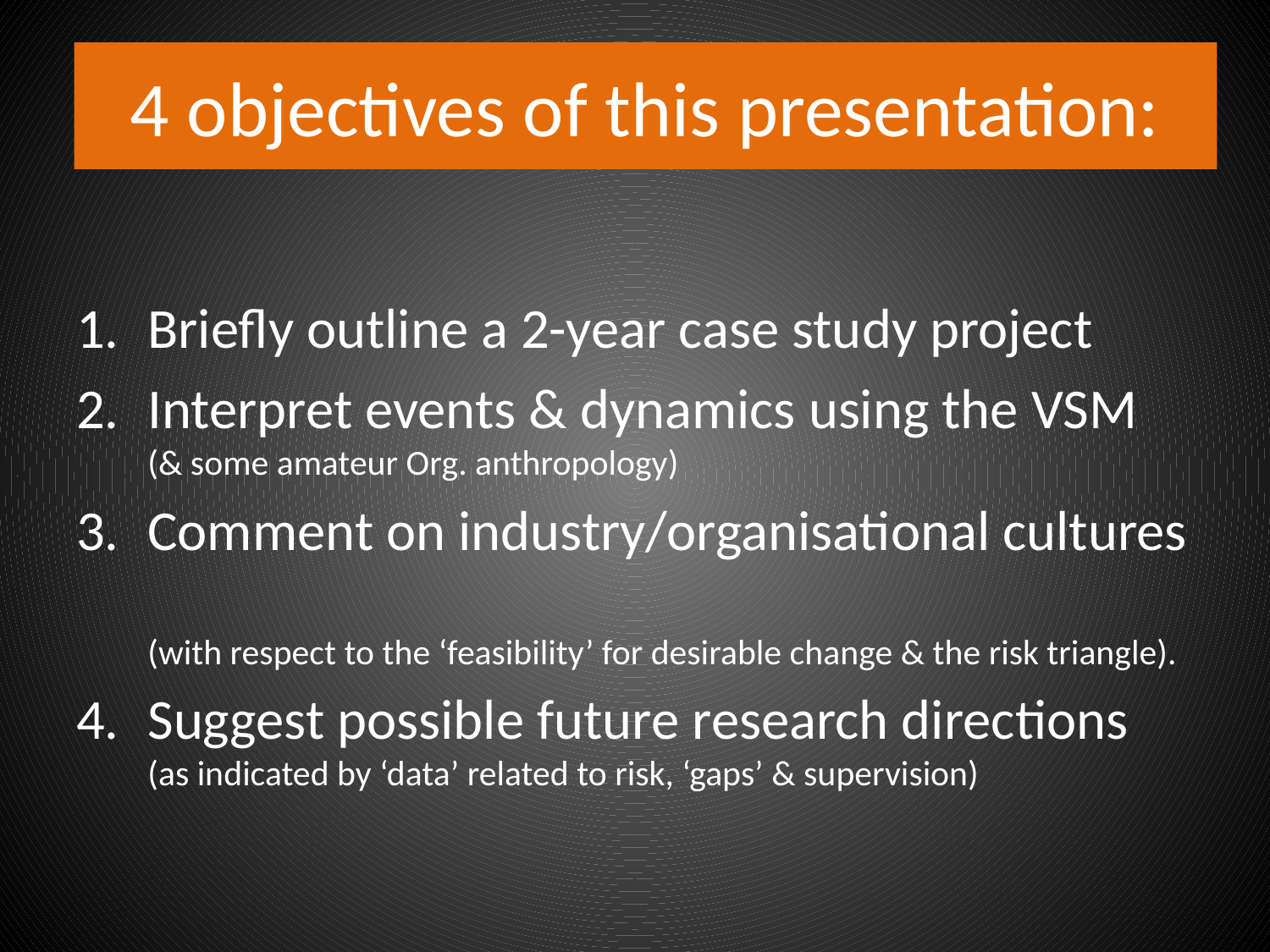

# 4 objectives of this presentation:
Briefly outline a 2-year case study project
Interpret events & dynamics using the VSM
(& some amateur Org. anthropology)
Comment on industry/organisational cultures
(with respect to the ‘feasibility’ for desirable change & the risk triangle).
Suggest possible future research directions
(as indicated by ‘data’ related to risk, ‘gaps’ & supervision)